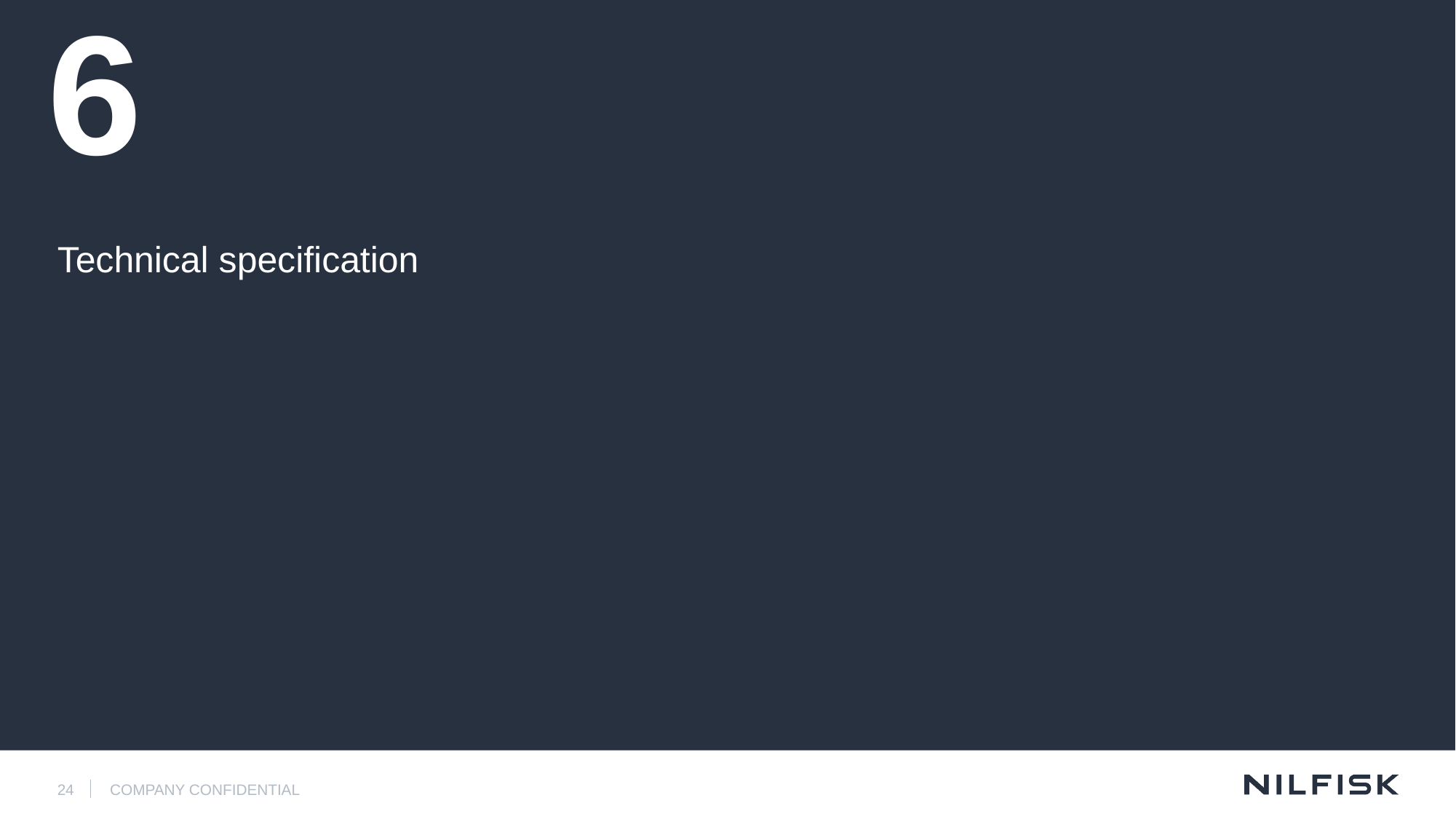

# 6
Technical specification
24
COMPANY CONFIDENTIAL